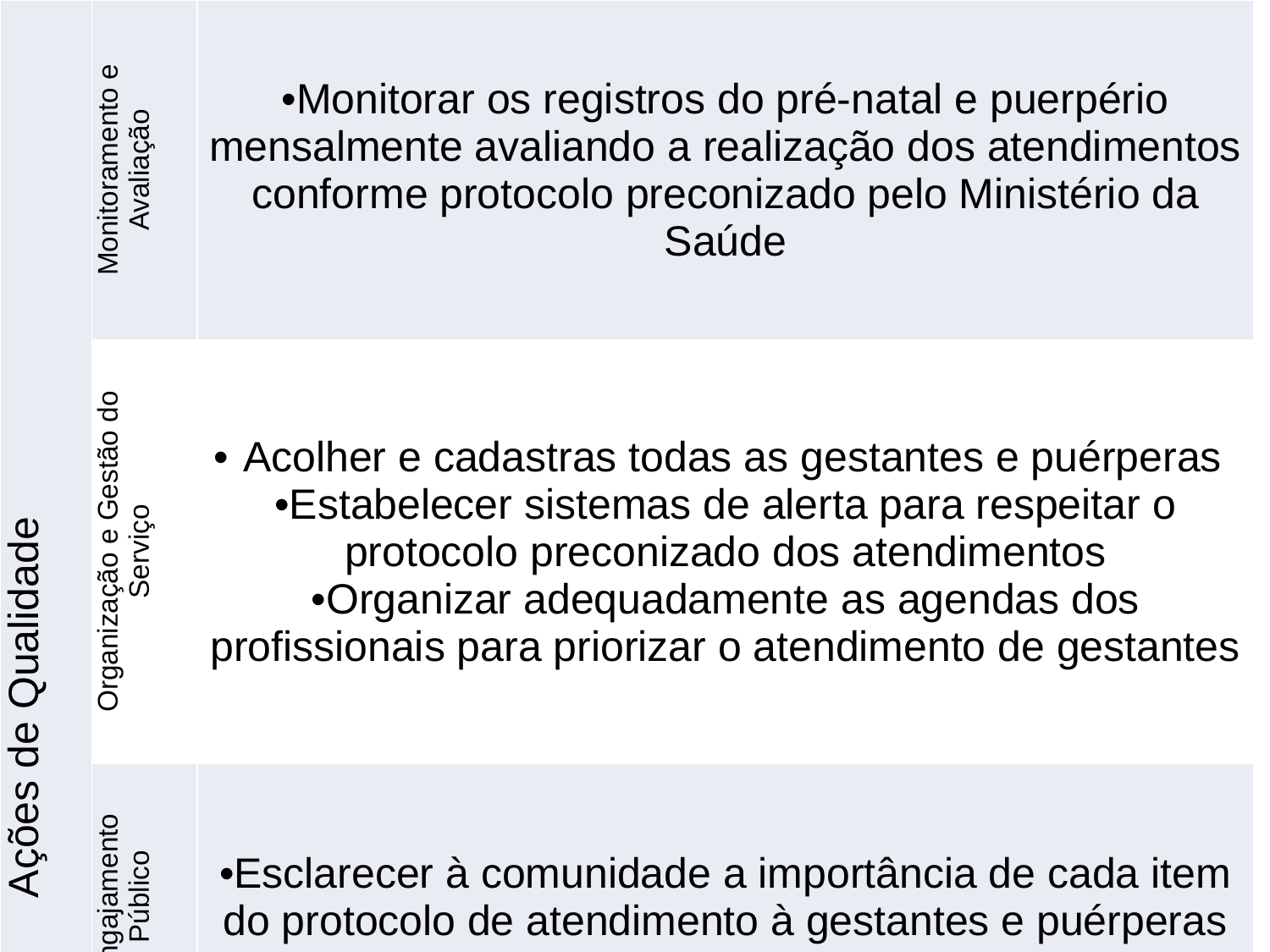

| Ações de Qualidade | Monitoramento e Avaliação | •Monitorar os registros do pré-natal e puerpério mensalmente avaliando a realização dos atendimentos conforme protocolo preconizado pelo Ministério da Saúde |
| --- | --- | --- |
|  | Organização e Gestão do Serviço | Acolher e cadastras todas as gestantes e puérperas •Estabelecer sistemas de alerta para respeitar o protocolo preconizado dos atendimentos •Organizar adequadamente as agendas dos profissionais para priorizar o atendimento de gestantes |
|  | Engajamento Público | •Esclarecer à comunidade a importância de cada item do protocolo de atendimento à gestantes e puérperas |
|  | Qualificação da Prática Clínica | •Capacitar a equipe no atendimento de gestantes e puérperas de acordo com o protocolo. |